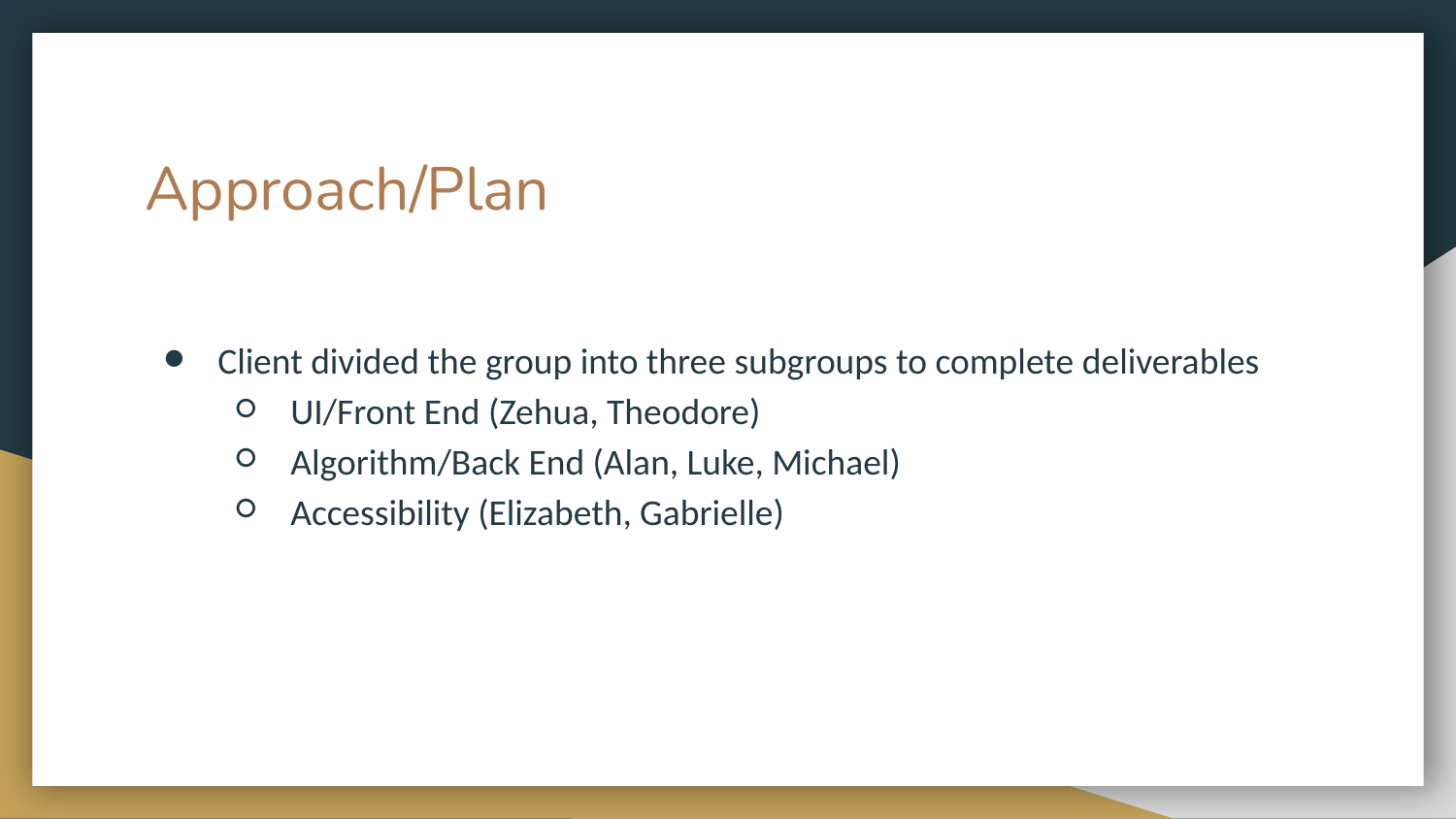

# Approach/Plan
Client divided the group into three subgroups to complete deliverables
UI/Front End (Zehua, Theodore)
Algorithm/Back End (Alan, Luke, Michael)
Accessibility (Elizabeth, Gabrielle)